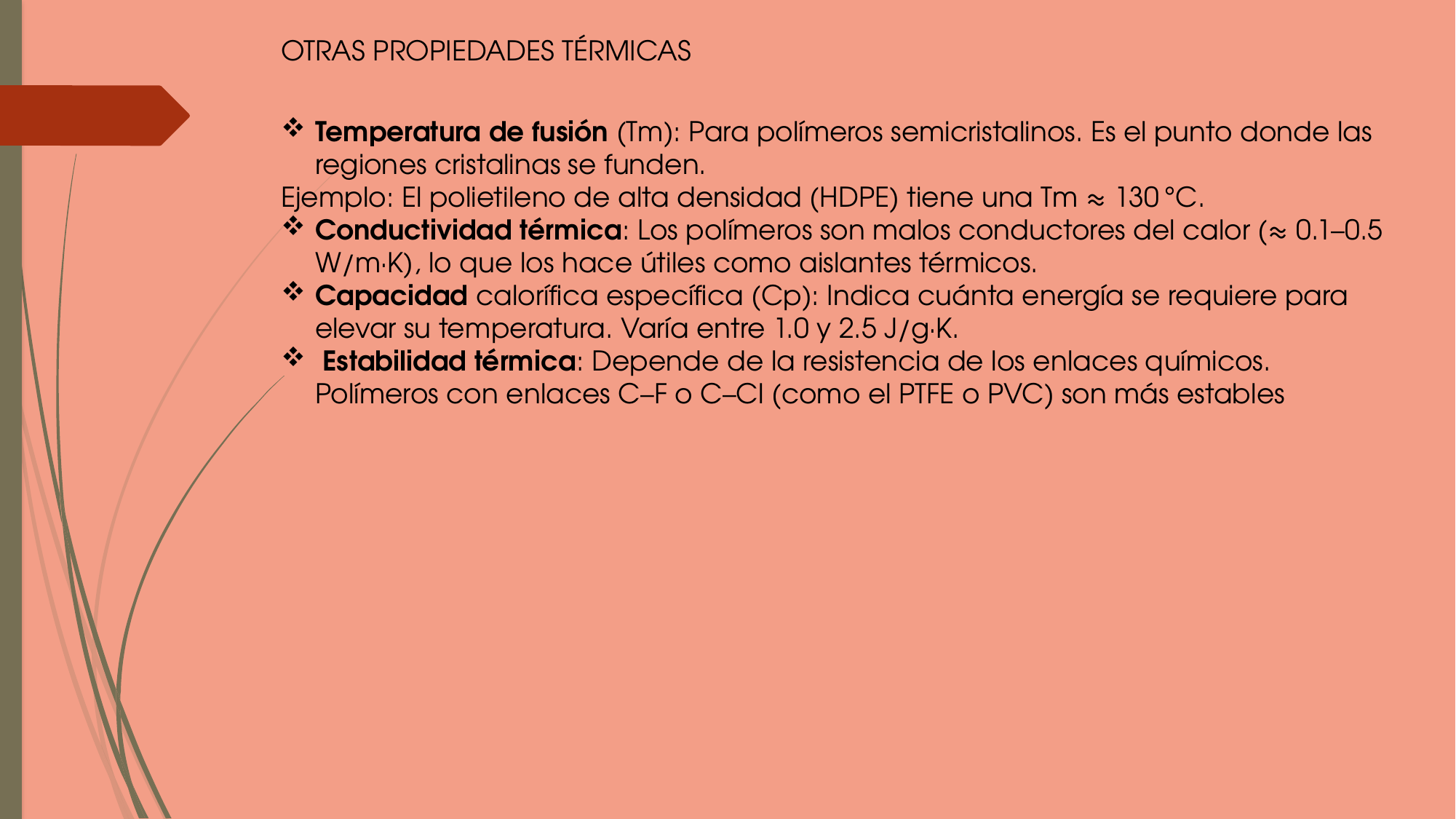

OTRAS PROPIEDADES TÉRMICAS
Temperatura de fusión (Tm): Para polímeros semicristalinos. Es el punto donde las regiones cristalinas se funden.
Ejemplo: El polietileno de alta densidad (HDPE) tiene una Tm ≈ 130 °C.
Conductividad térmica: Los polímeros son malos conductores del calor (≈ 0.1–0.5 W/m·K), lo que los hace útiles como aislantes térmicos.
Capacidad calorífica específica (Cp): Indica cuánta energía se requiere para elevar su temperatura. Varía entre 1.0 y 2.5 J/g·K.
 Estabilidad térmica: Depende de la resistencia de los enlaces químicos. Polímeros con enlaces C–F o C–Cl (como el PTFE o PVC) son más estables